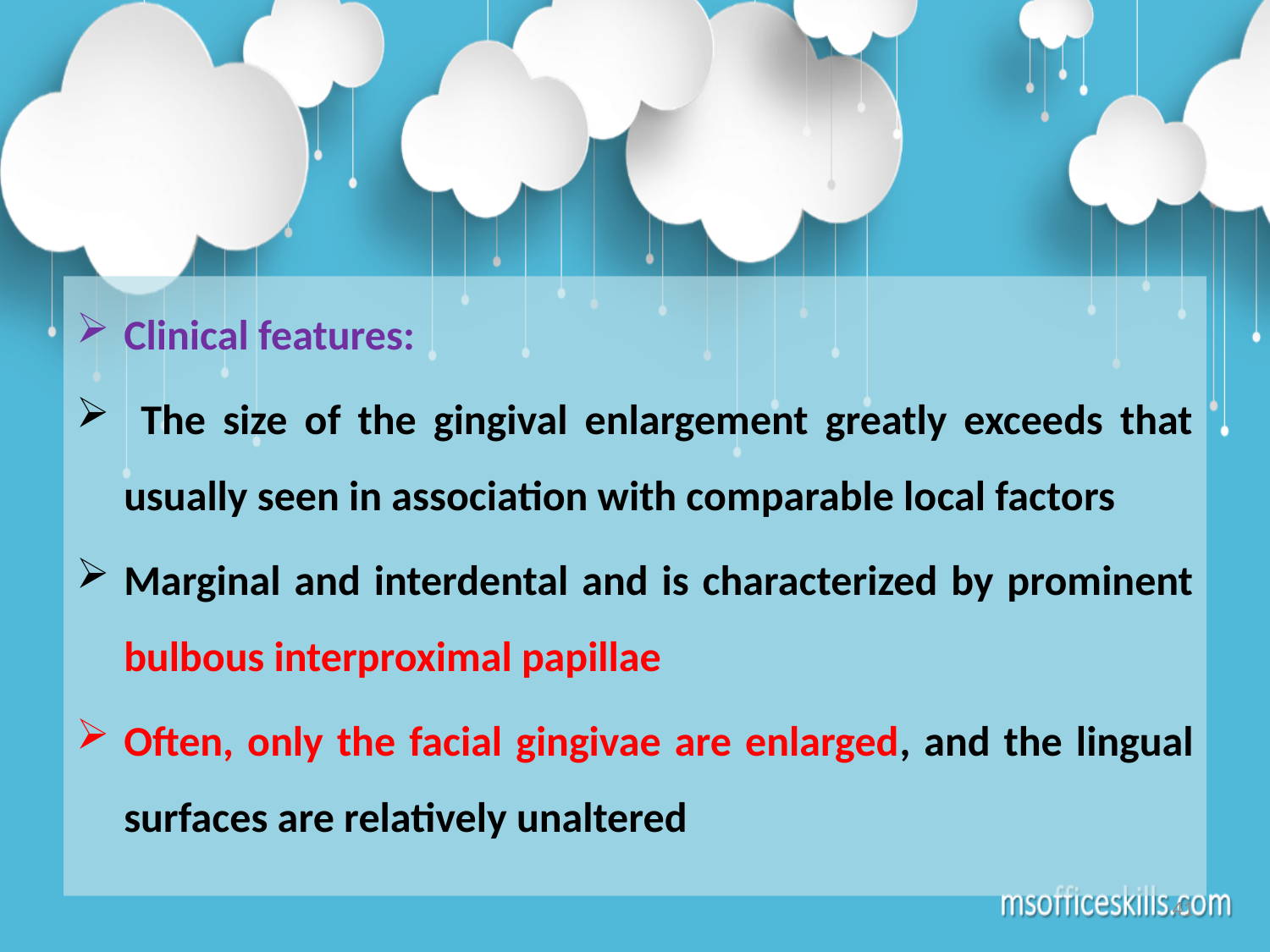

Clinical features:
 The size of the gingival enlargement greatly exceeds that usually seen in association with comparable local factors
Marginal and interdental and is characterized by prominent bulbous interproximal papillae
Often, only the facial gingivae are enlarged, and the lingual surfaces are relatively unaltered

41